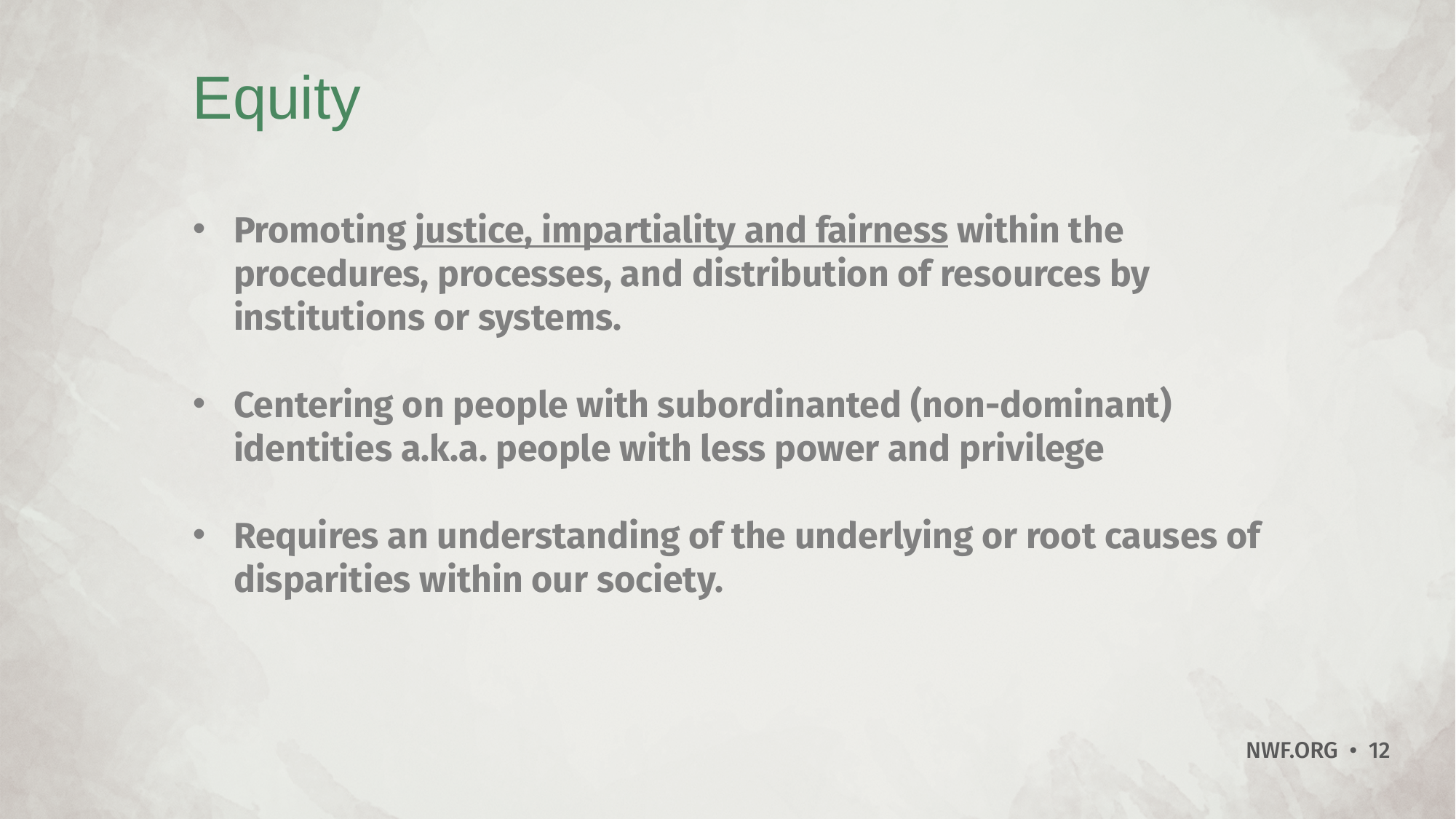

# Equity
Promoting justice, impartiality and fairness within the procedures, processes, and distribution of resources by institutions or systems.

Centering on people with subordinanted (non-dominant) identities a.k.a. people with less power and privilege

Requires an understanding of the underlying or root causes of disparities within our society.